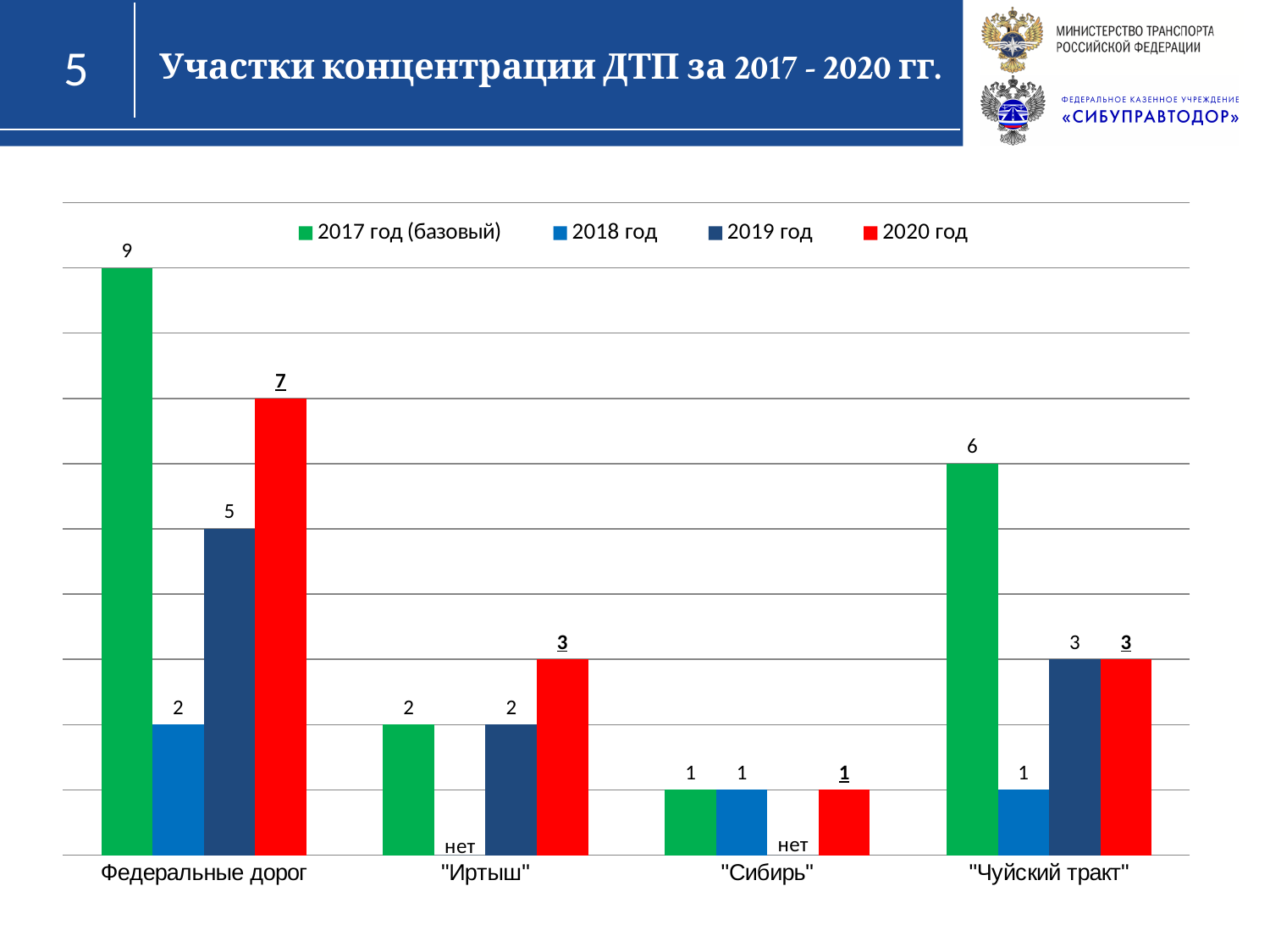

Участки концентрации ДТП за 2017 - 2020 гг.

### Chart

| Category | 2017 год (базовый) | 2018 год | 2019 год | 2020 год |
|---|---|---|---|---|
| Федеральные дорог | 9.0 | 2.0 | 5.0 | 7.0 |
| "Иртыш" | 2.0 | 0.0 | 2.0 | 3.0 |
| "Сибирь" | 1.0 | 1.0 | 0.0 | 1.0 |
| "Чуйский тракт" | 6.0 | 1.0 | 3.0 | 3.0 |